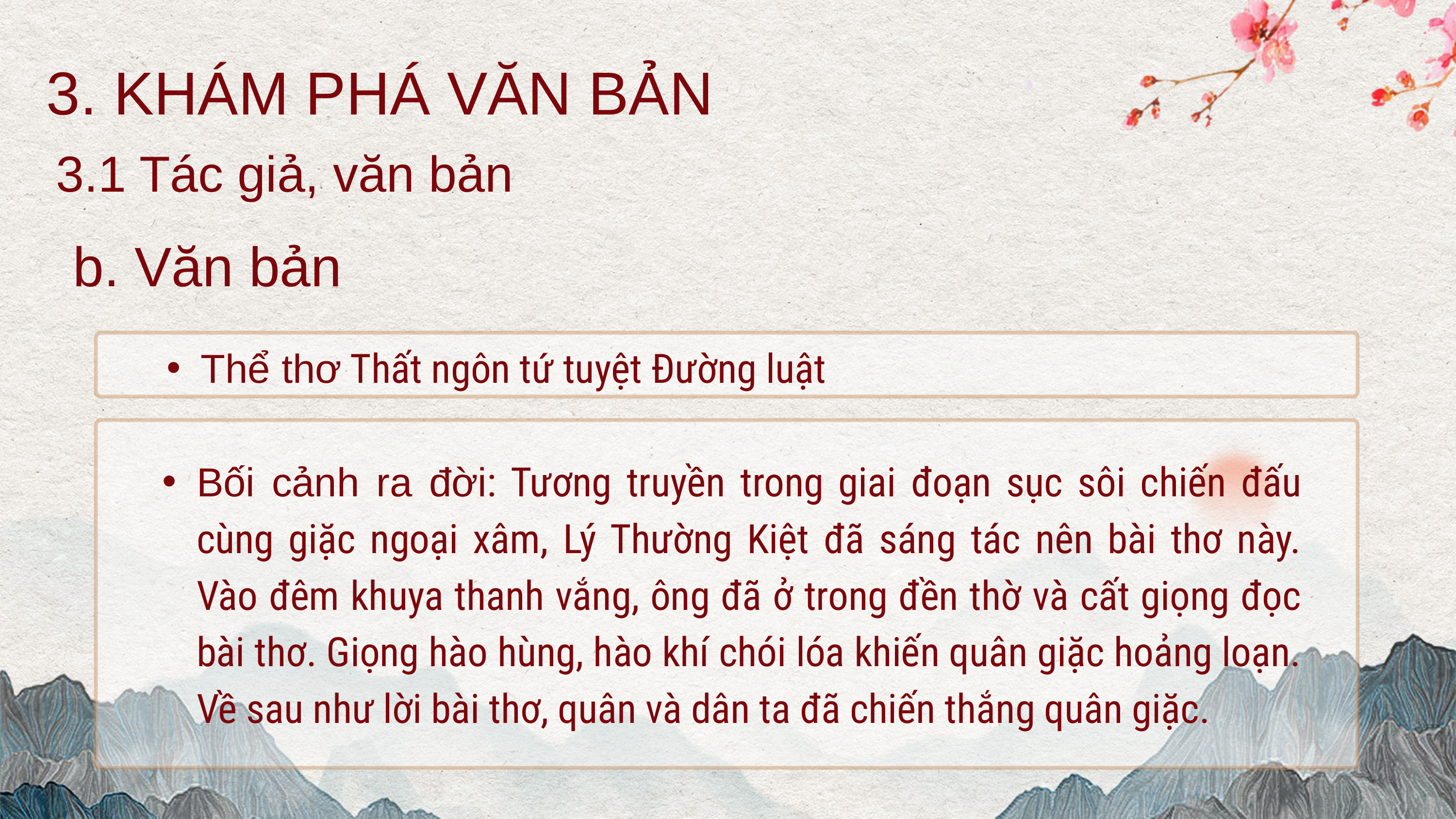

3. KHÁM PHÁ VĂN BẢN
3.1 Tác giả, văn bản
b. Văn bản

Thể thơ Thất ngôn tứ tuyệt Đường luật

Bối cảnh ra đời: Tương truyền trong giai đoạn sục sôi chiến đấu cùng giặc ngoại xâm, Lý Thường Kiệt đã sáng tác nên bài thơ này. Vào đêm khuya thanh vắng, ông đã ở trong đền thờ và cất giọng đọc bài thơ. Giọng hào hùng, hào khí chói lóa khiến quân giặc hoảng loạn. Về sau như lời bài thơ, quân và dân ta đã chiến thắng quân giặc.